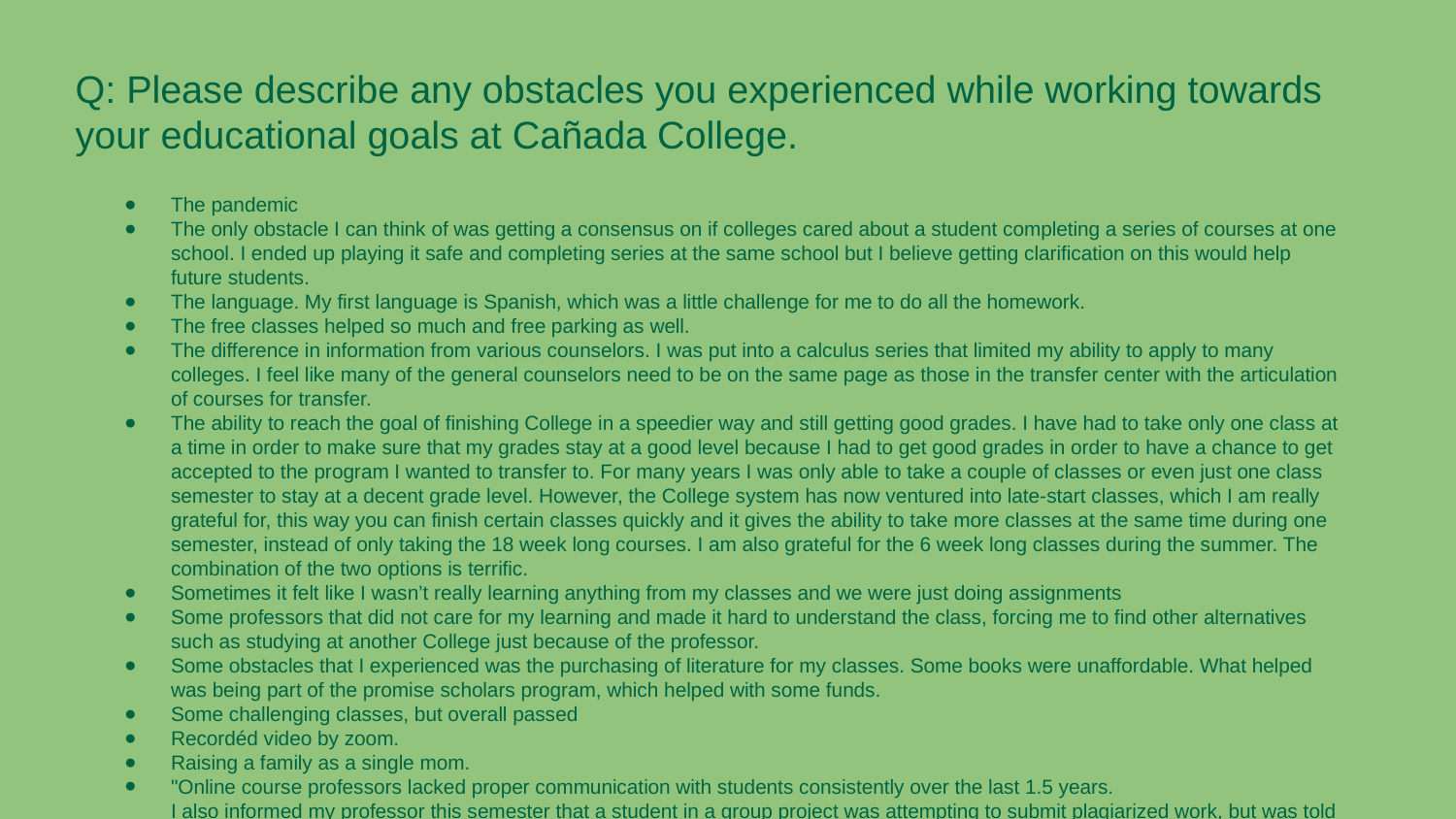

Q: Please describe any obstacles you experienced while working towards your educational goals at Cañada College.
The pandemic
The only obstacle I can think of was getting a consensus on if colleges cared about a student completing a series of courses at one school. I ended up playing it safe and completing series at the same school but I believe getting clarification on this would help future students.
The language. My first language is Spanish, which was a little challenge for me to do all the homework.
The free classes helped so much and free parking as well.
The difference in information from various counselors. I was put into a calculus series that limited my ability to apply to many colleges. I feel like many of the general counselors need to be on the same page as those in the transfer center with the articulation of courses for transfer.
The ability to reach the goal of finishing College in a speedier way and still getting good grades. I have had to take only one class at a time in order to make sure that my grades stay at a good level because I had to get good grades in order to have a chance to get accepted to the program I wanted to transfer to. For many years I was only able to take a couple of classes or even just one class semester to stay at a decent grade level. However, the College system has now ventured into late-start classes, which I am really grateful for, this way you can finish certain classes quickly and it gives the ability to take more classes at the same time during one semester, instead of only taking the 18 week long courses. I am also grateful for the 6 week long classes during the summer. The combination of the two options is terrific.
Sometimes it felt like I wasn’t really learning anything from my classes and we were just doing assignments
Some professors that did not care for my learning and made it hard to understand the class, forcing me to find other alternatives such as studying at another College just because of the professor.
Some obstacles that I experienced was the purchasing of literature for my classes. Some books were unaffordable. What helped was being part of the promise scholars program, which helped with some funds.
Some challenging classes, but overall passed
Recordéd video by zoom.
Raising a family as a single mom.
"Online course professors lacked proper communication with students consistently over the last 1.5 years.
I also informed my professor this semester that a student in a group project was attempting to submit plagiarized work, but was told that I needed to figure out how to handle on my own."